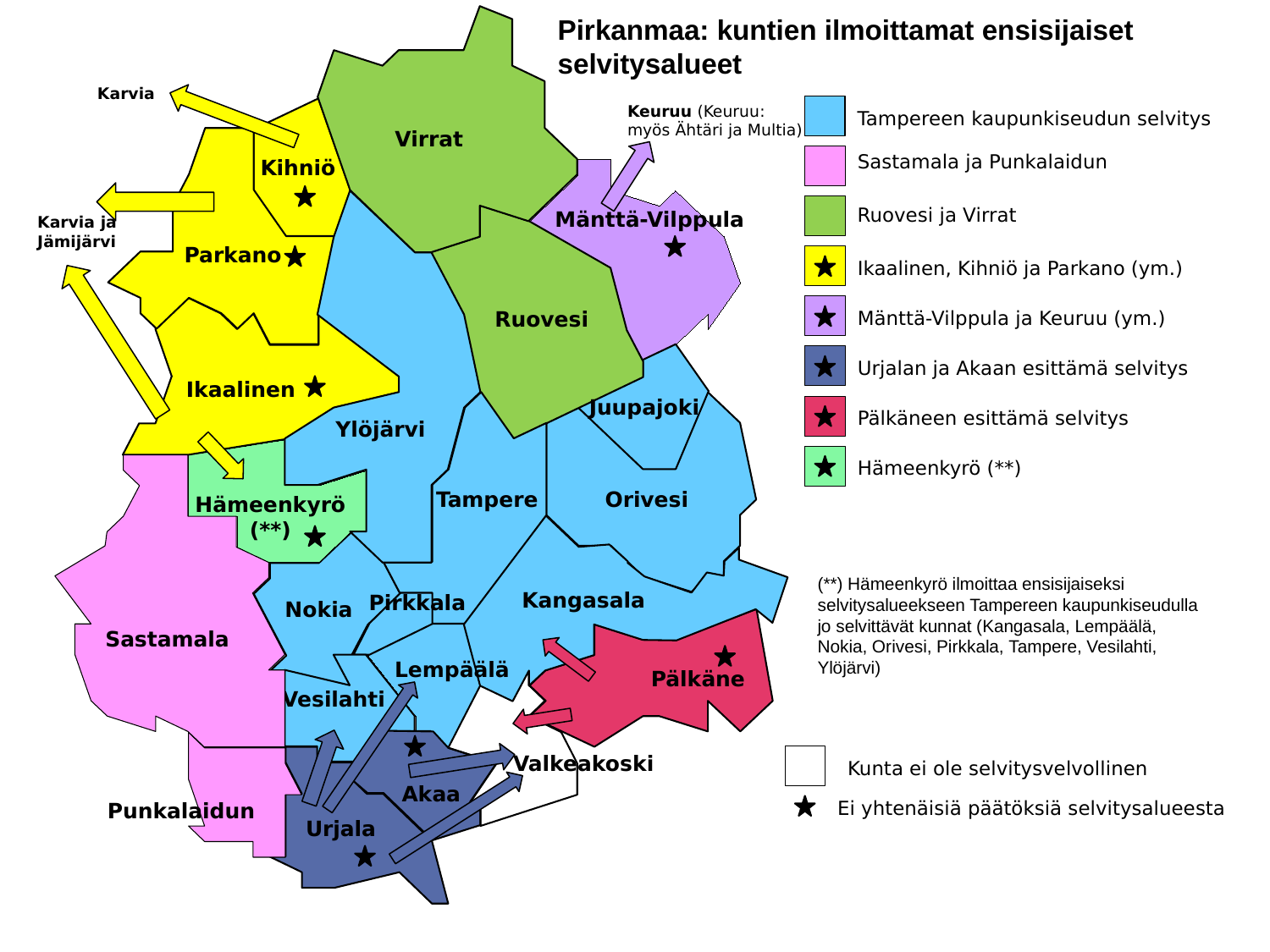

Pirkanmaa: kuntien ilmoittamat ensisijaiset selvitysalueet
Karvia
Keuruu (Keuruu:
myös Ähtäri ja Multia)

Tampereen kaupunkiseudun selvitys

Virrat

Sastamala ja Punkalaidun

Kihniö

Ruovesi ja Virrat

Mänttä-Vilppula
Karvia ja Jämijärvi

Parkano

Ikaalinen, Kihniö ja Parkano (ym.)

Mänttä-Vilppula ja Keuruu (ym.)

Ruovesi

Urjalan ja Akaan esittämä selvitys

Ikaalinen

Juupajoki

Pälkäneen esittämä selvitys

Ylöjärvi

Hämeenkyrö (**)

Tampere

Orivesi
Hämeenkyrö
(**)

(**) Hämeenkyrö ilmoittaa ensisijaiseksi selvitysalueekseen Tampereen kaupunkiseudulla jo selvittävät kunnat (Kangasala, Lempäälä, Nokia, Orivesi, Pirkkala, Tampere, Vesilahti, Ylöjärvi)
Kangasala
Pirkkala

Nokia

Sastamala

Lempäälä
Pälkäne

Vesilahti

Kunta ei ole selvitysvelvollinen
Valkeakoski

Akaa
Ei yhtenäisiä päätöksiä selvitysalueesta

Punkalaidun

Urjala